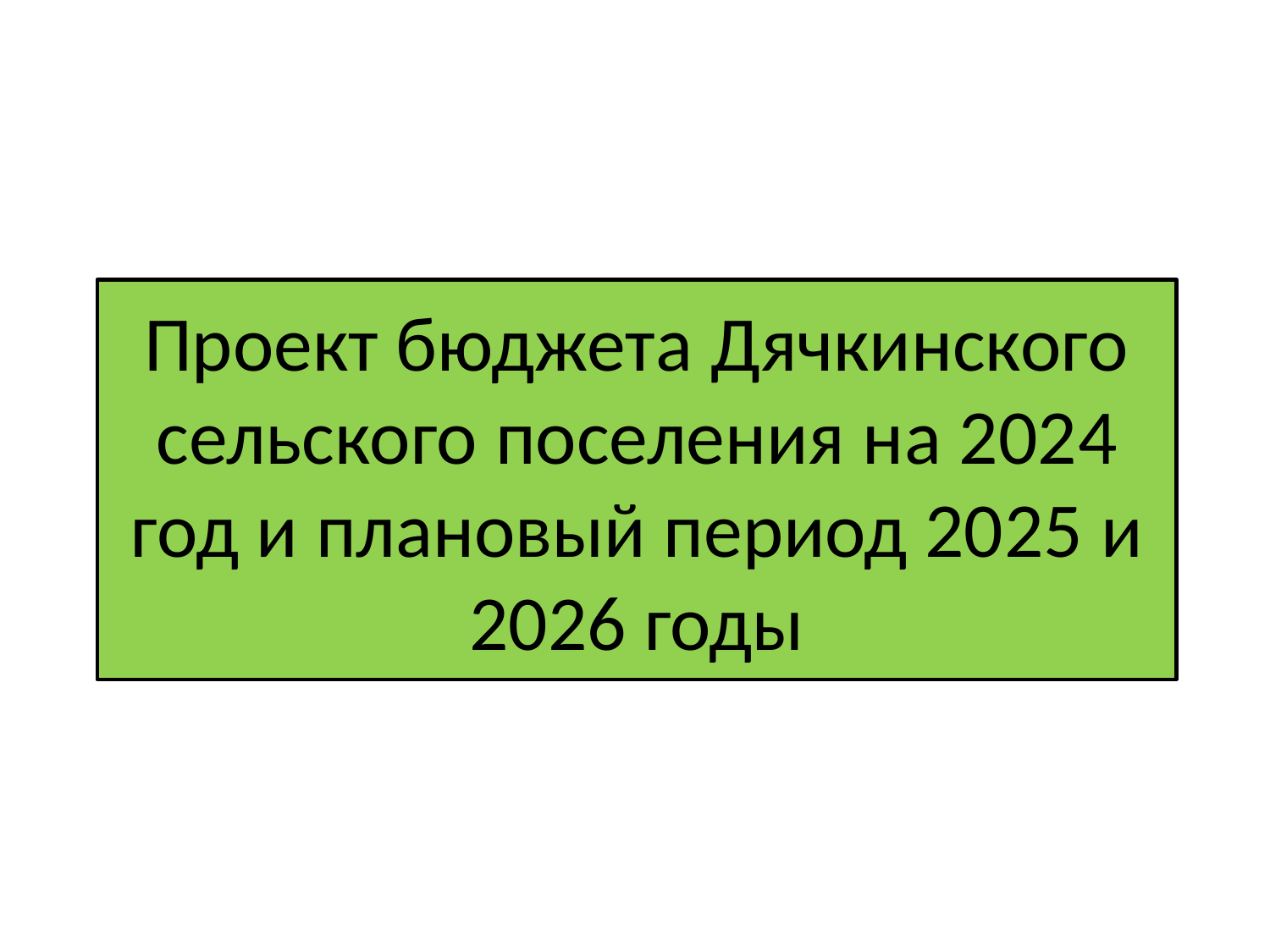

# Проект бюджета Дячкинского сельского поселения на 2024 год и плановый период 2025 и 2026 годы